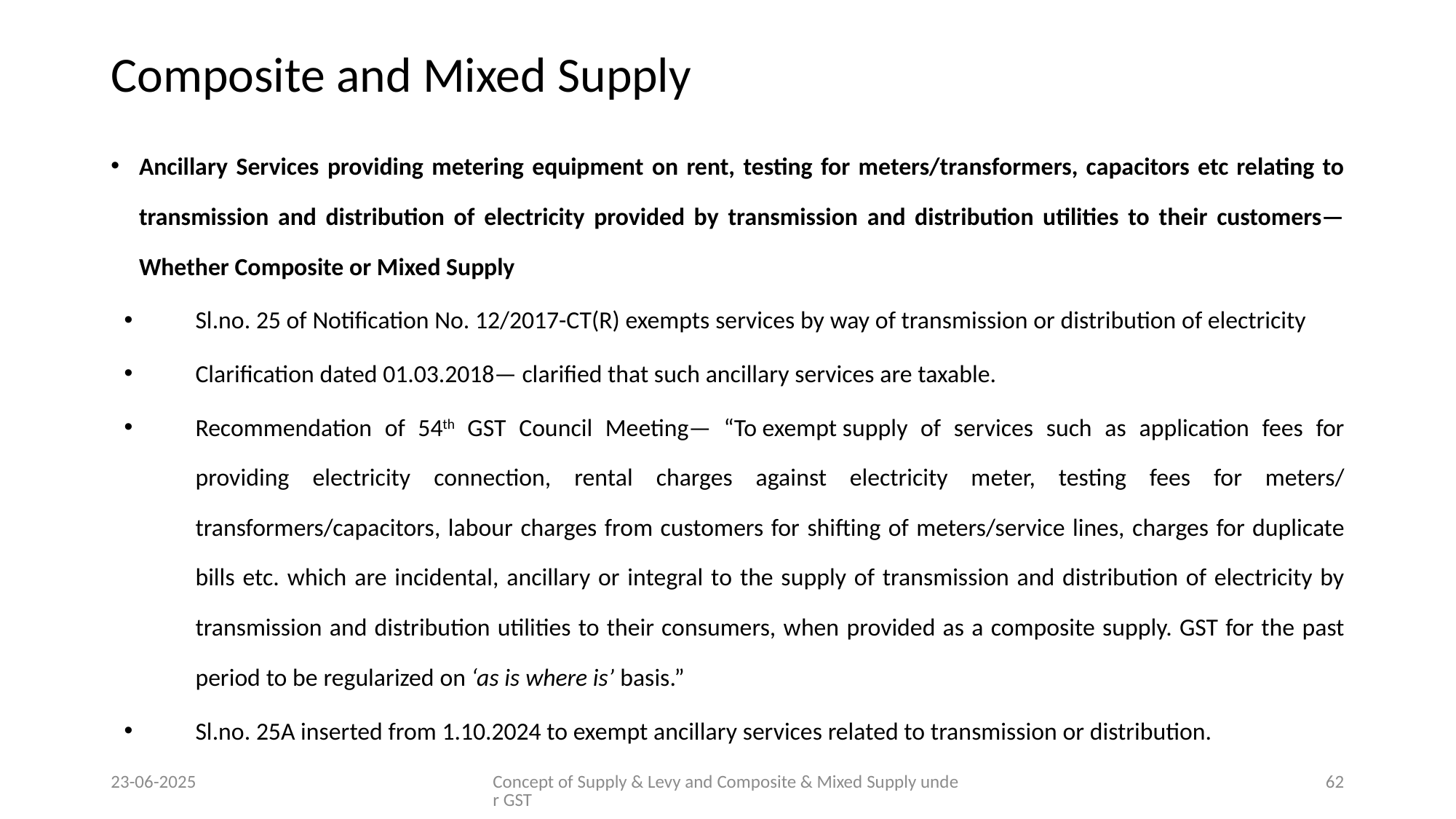

# Composite and Mixed Supply
Ancillary Services providing metering equipment on rent, testing for meters/transformers, capacitors etc relating to transmission and distribution of electricity provided by transmission and distribution utilities to their customers— Whether Composite or Mixed Supply
Sl.no. 25 of Notification No. 12/2017-CT(R) exempts services by way of transmission or distribution of electricity
Clarification dated 01.03.2018— clarified that such ancillary services are taxable.
Recommendation of 54th GST Council Meeting— “To exempt supply of services such as application fees for providing electricity connection, rental charges against electricity meter, testing fees for meters/ transformers/capacitors, labour charges from customers for shifting of meters/service lines, charges for duplicate bills etc. which are incidental, ancillary or integral to the supply of transmission and distribution of electricity by transmission and distribution utilities to their consumers, when provided as a composite supply. GST for the past period to be regularized on ‘as is where is’ basis.”
Sl.no. 25A inserted from 1.10.2024 to exempt ancillary services related to transmission or distribution.

23-06-2025
Concept of Supply & Levy and Composite & Mixed Supply under GST
62